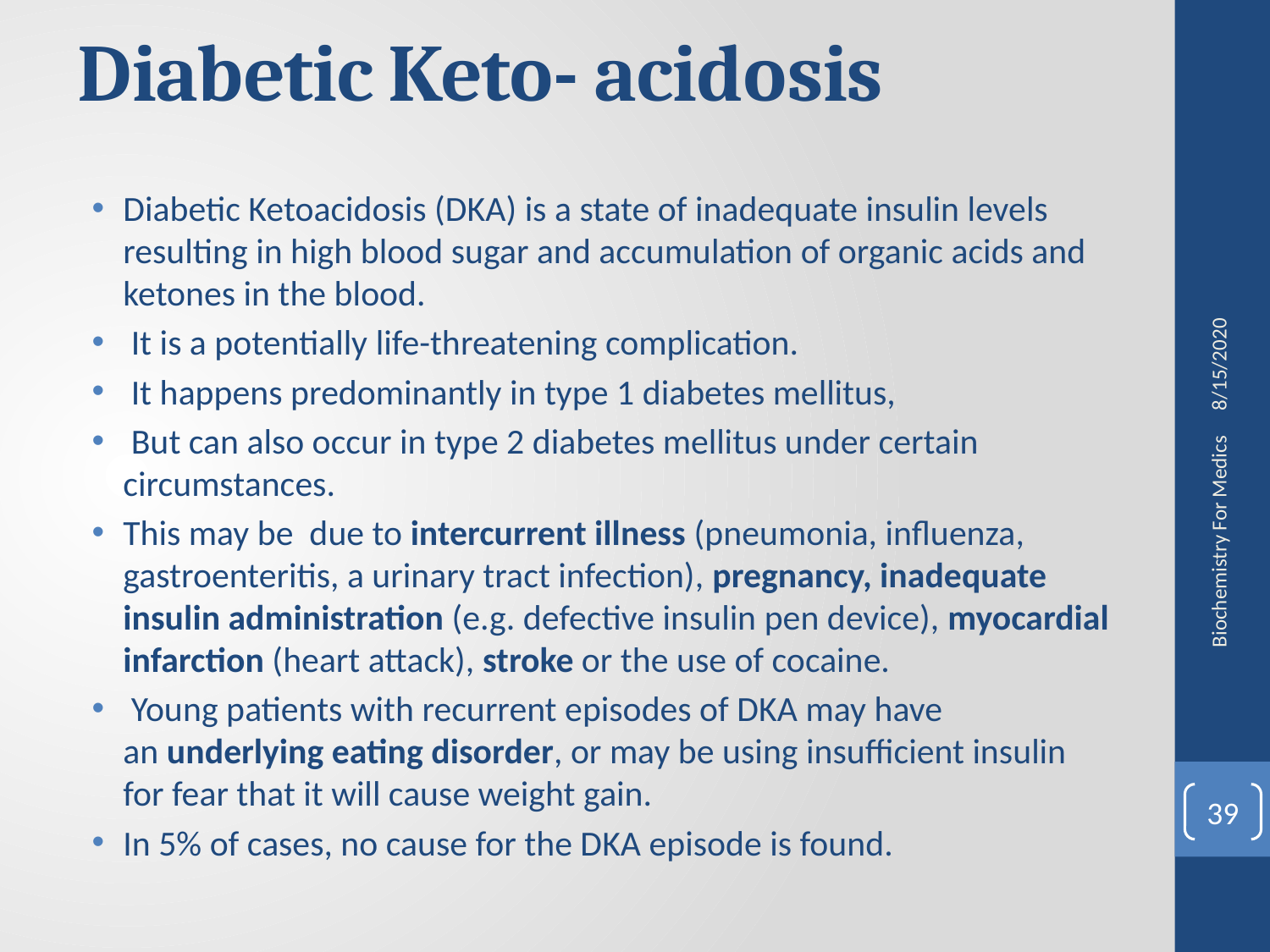

# Diabetic Keto- acidosis
Diabetic Ketoacidosis (DKA) is a state of inadequate insulin levels resulting in high blood sugar and accumulation of organic acids and ketones in the blood.
 It is a potentially life-threatening complication.
 It happens predominantly in type 1 diabetes mellitus,
 But can also occur in type 2 diabetes mellitus under certain circumstances.
This may be  due to intercurrent illness (pneumonia, influenza, gastroenteritis, a urinary tract infection), pregnancy, inadequate insulin administration (e.g. defective insulin pen device), myocardial infarction (heart attack), stroke or the use of cocaine.
 Young patients with recurrent episodes of DKA may have an underlying eating disorder, or may be using insufficient insulin for fear that it will cause weight gain.
In 5% of cases, no cause for the DKA episode is found.
8/15/2020
Biochemistry For Medics
39